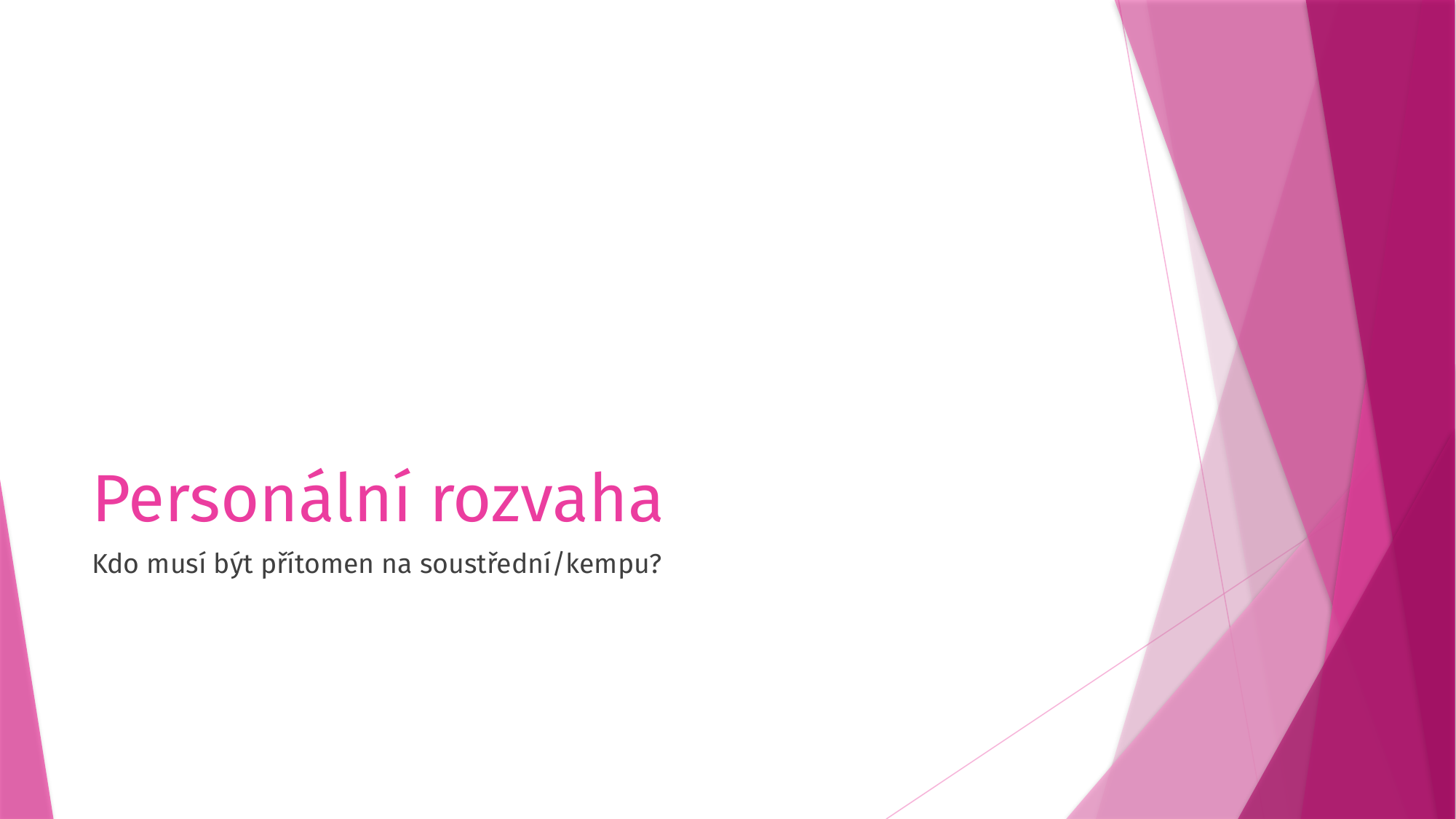

# Personální rozvaha
Kdo musí být přítomen na soustřední/kempu?